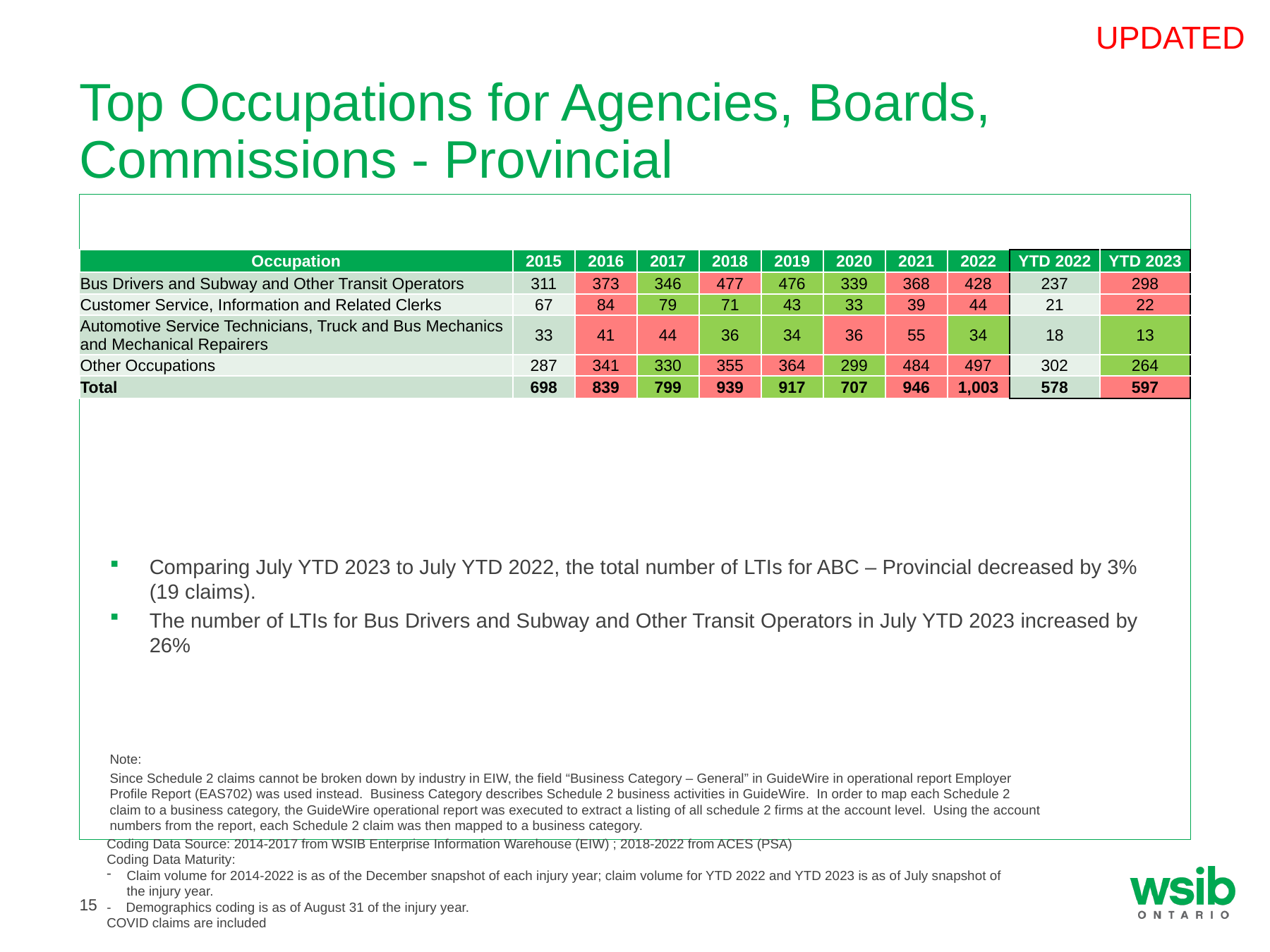

UPDATED
# Top Occupations for Agencies, Boards, Commissions - Provincial

| Occupation | 2015 | 2016 | 2017 | 2018 | 2019 | 2020 | 2021 | 2022 | YTD 2022 | YTD 2023 |
| --- | --- | --- | --- | --- | --- | --- | --- | --- | --- | --- |
| Bus Drivers and Subway and Other Transit Operators | 311 | 373 | 346 | 477 | 476 | 339 | 368 | 428 | 237 | 298 |
| Customer Service, Information and Related Clerks | 67 | 84 | 79 | 71 | 43 | 33 | 39 | 44 | 21 | 22 |
| Automotive Service Technicians, Truck and Bus Mechanics and Mechanical Repairers | 33 | 41 | 44 | 36 | 34 | 36 | 55 | 34 | 18 | 13 |
| Other Occupations | 287 | 341 | 330 | 355 | 364 | 299 | 484 | 497 | 302 | 264 |
| Total | 698 | 839 | 799 | 939 | 917 | 707 | 946 | 1,003 | 578 | 597 |
Comparing July YTD 2023 to July YTD 2022, the total number of LTIs for ABC – Provincial decreased by 3% (19 claims).
The number of LTIs for Bus Drivers and Subway and Other Transit Operators in July YTD 2023 increased by 26%

Note:
Since Schedule 2 claims cannot be broken down by industry in EIW, the field “Business Category – General” in GuideWire in operational report Employer Profile Report (EAS702) was used instead.  Business Category describes Schedule 2 business activities in GuideWire.  In order to map each Schedule 2 claim to a business category, the GuideWire operational report was executed to extract a listing of all schedule 2 firms at the account level.  Using the account numbers from the report, each Schedule 2 claim was then mapped to a business category.
Coding Data Source: 2014-2017 from WSIB Enterprise Information Warehouse (EIW) ; 2018-2022 from ACES (PSA)
Coding Data Maturity:
Claim volume for 2014-2022 is as of the December snapshot of each injury year; claim volume for YTD 2022 and YTD 2023 is as of July snapshot of the injury year.
-    Demographics coding is as of August 31 of the injury year.
COVID claims are included
15